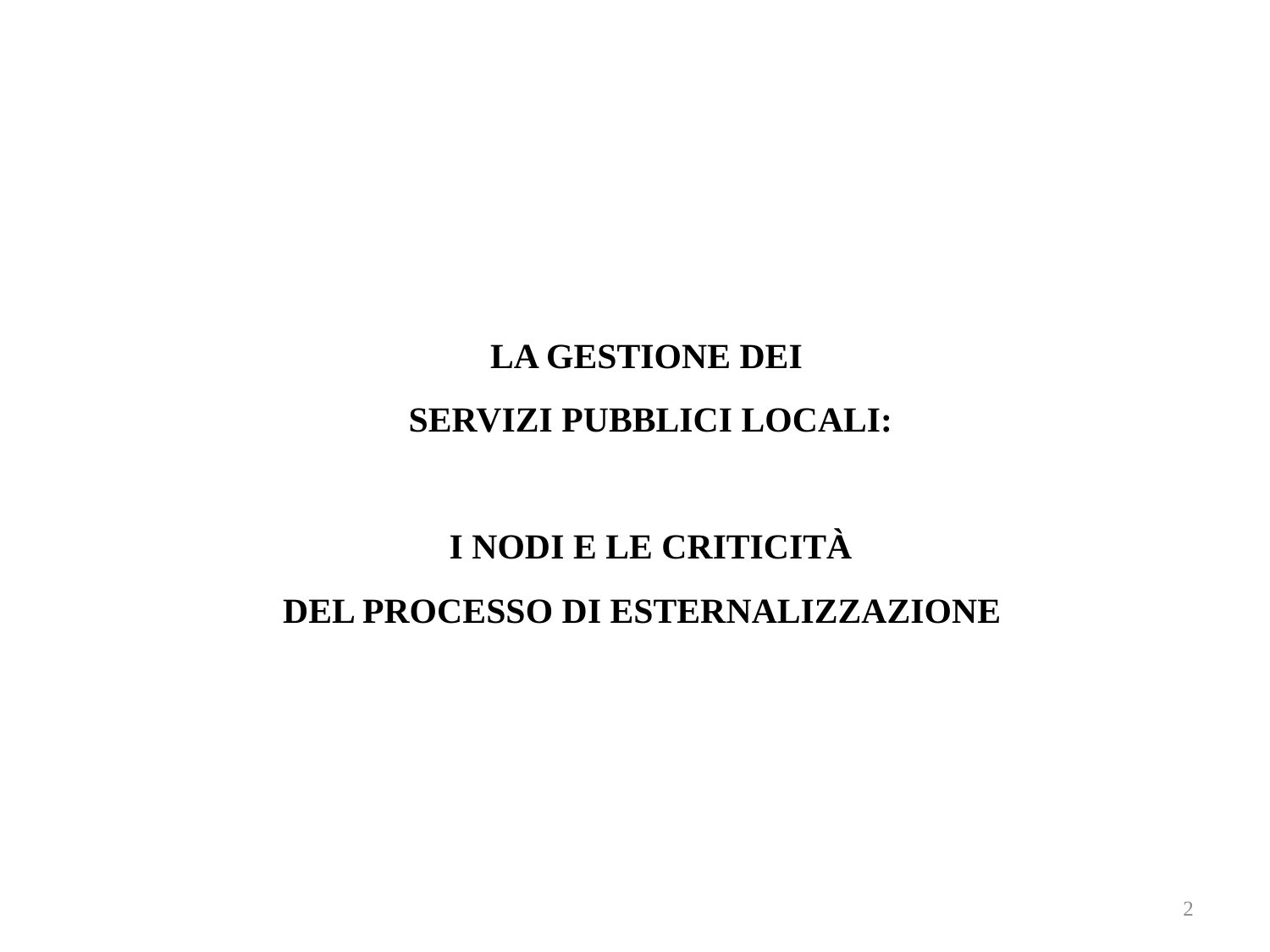

# LA GESTIONE DEI SERVIZI PUBBLICI LOCALI: I NODI E LE CRITICITÀ DEL PROCESSO DI ESTERNALIZZAZIONE
2